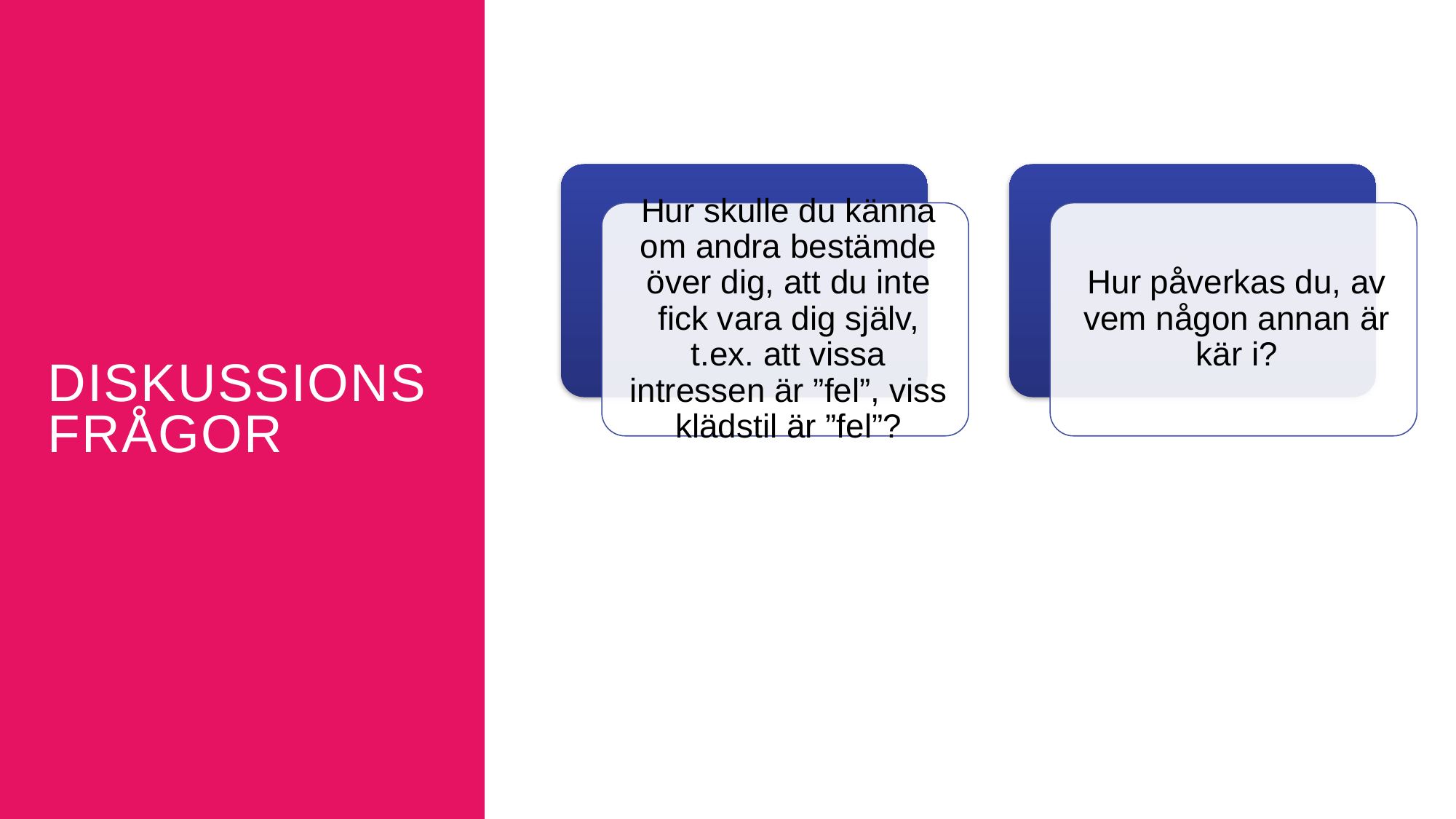

# diskussionsfrågor
Hur skulle du känna om andra bestämde över dig, att du inte fick vara dig själv, t.ex. att vissa intressen är ”fel”, viss klädstil är ”fel”?
Hur påverkas du, av vem någon annan är kär i?